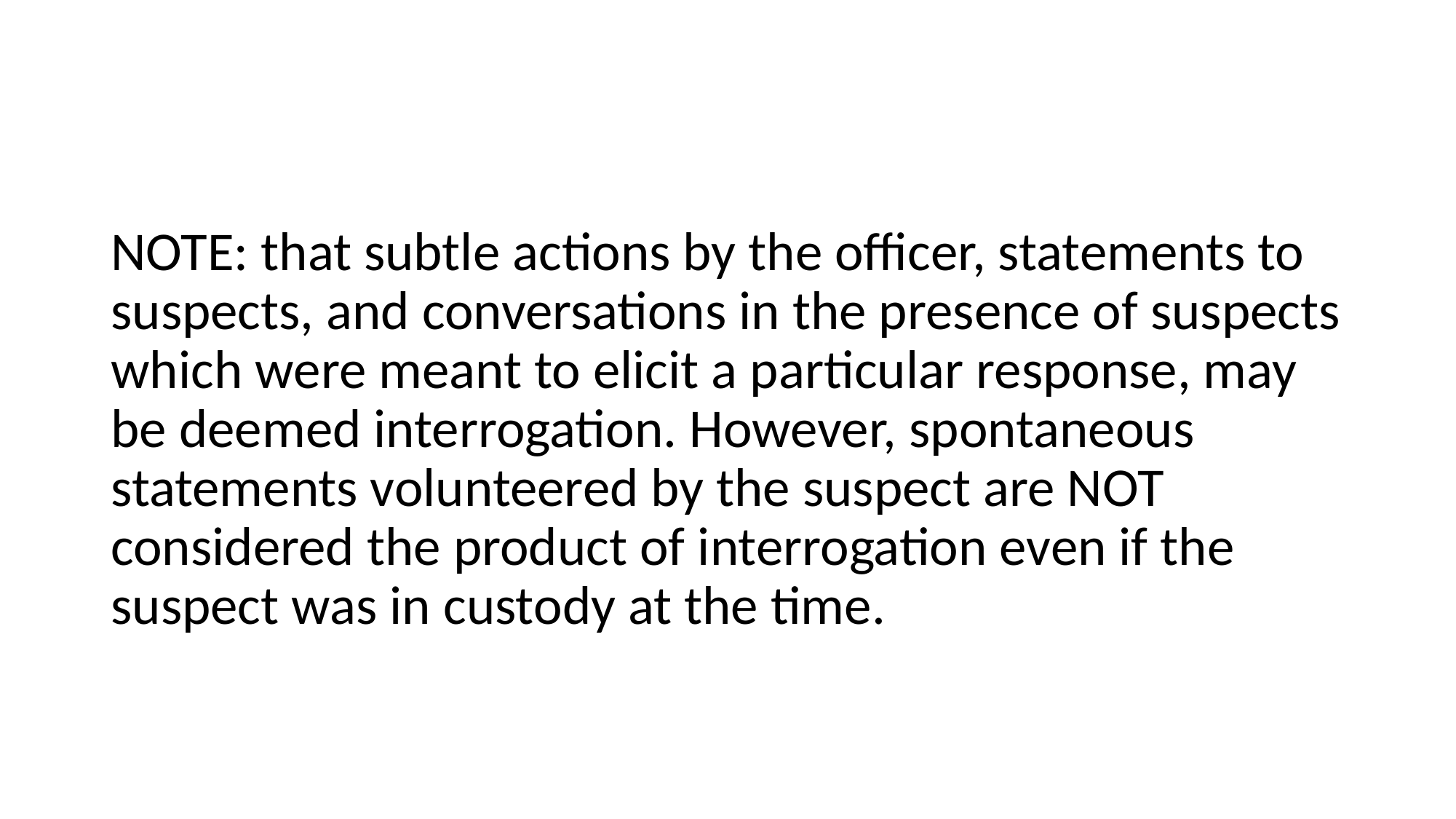

NOTE: that subtle actions by the officer, statements to suspects, and conversations in the presence of suspects which were meant to elicit a particular response, may be deemed interrogation. However, spontaneous statements volunteered by the suspect are NOT considered the product of interrogation even if the suspect was in custody at the time.